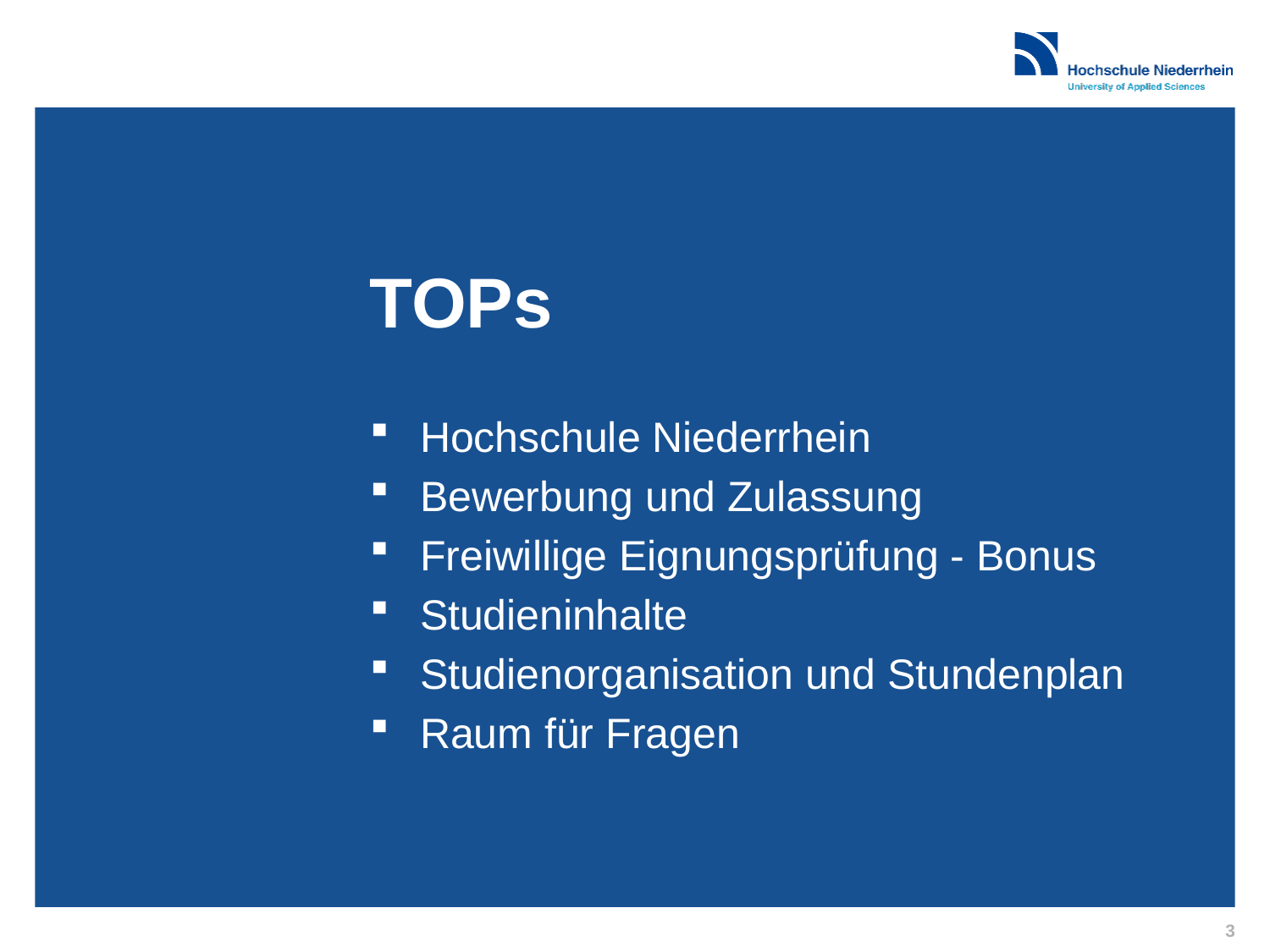

TOPs

Hochschule Niederrhein
Bewerbung und Zulassung
Freiwillige Eignungsprüfung - Bonus
Studieninhalte
Studienorganisation und Stundenplan
Raum für Fragen
3